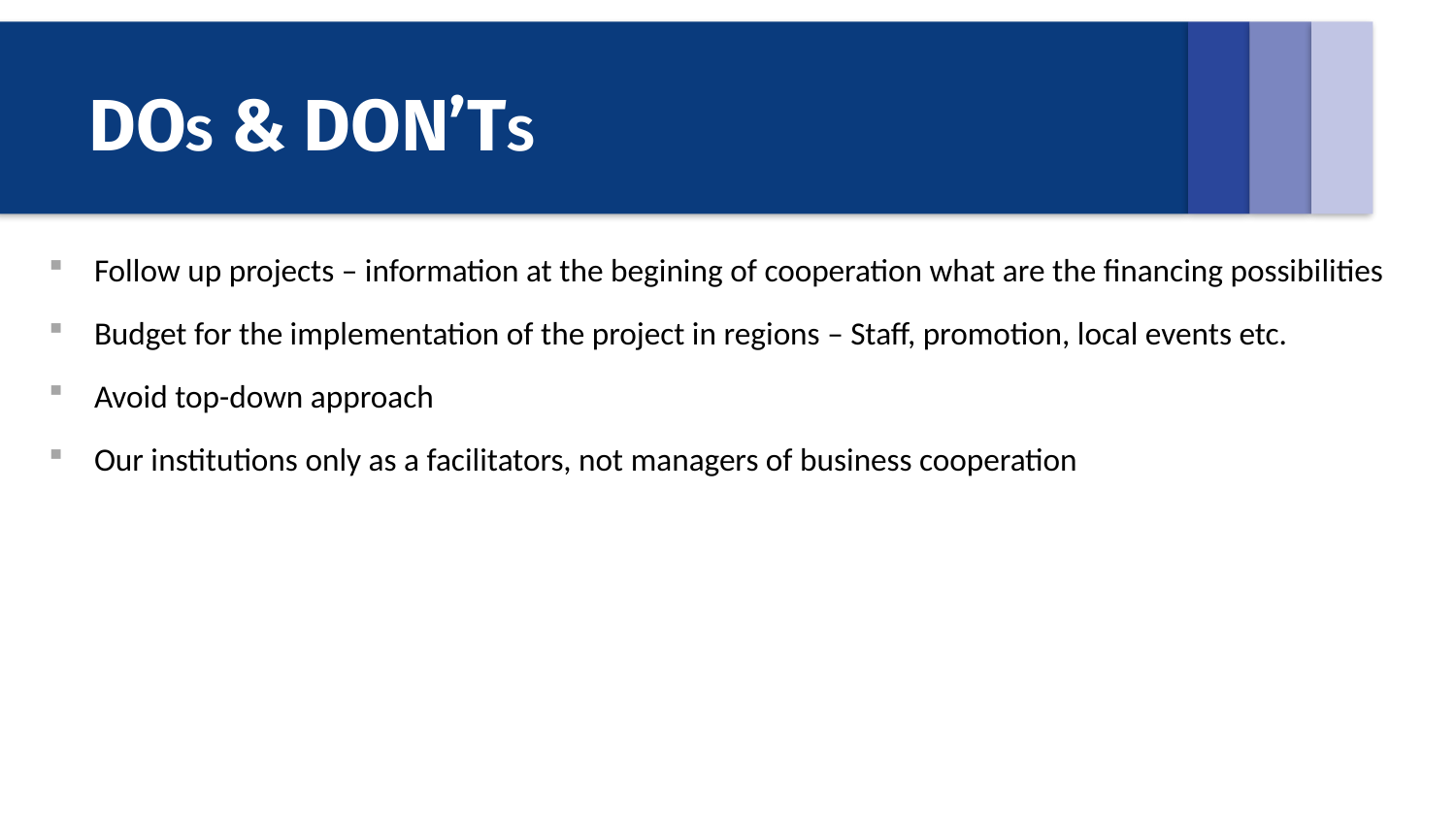

# DOS & DON’TS
Follow up projects – information at the begining of cooperation what are the financing possibilities
Budget for the implementation of the project in regions – Staff, promotion, local events etc.
Avoid top-down approach
Our institutions only as a facilitators, not managers of business cooperation